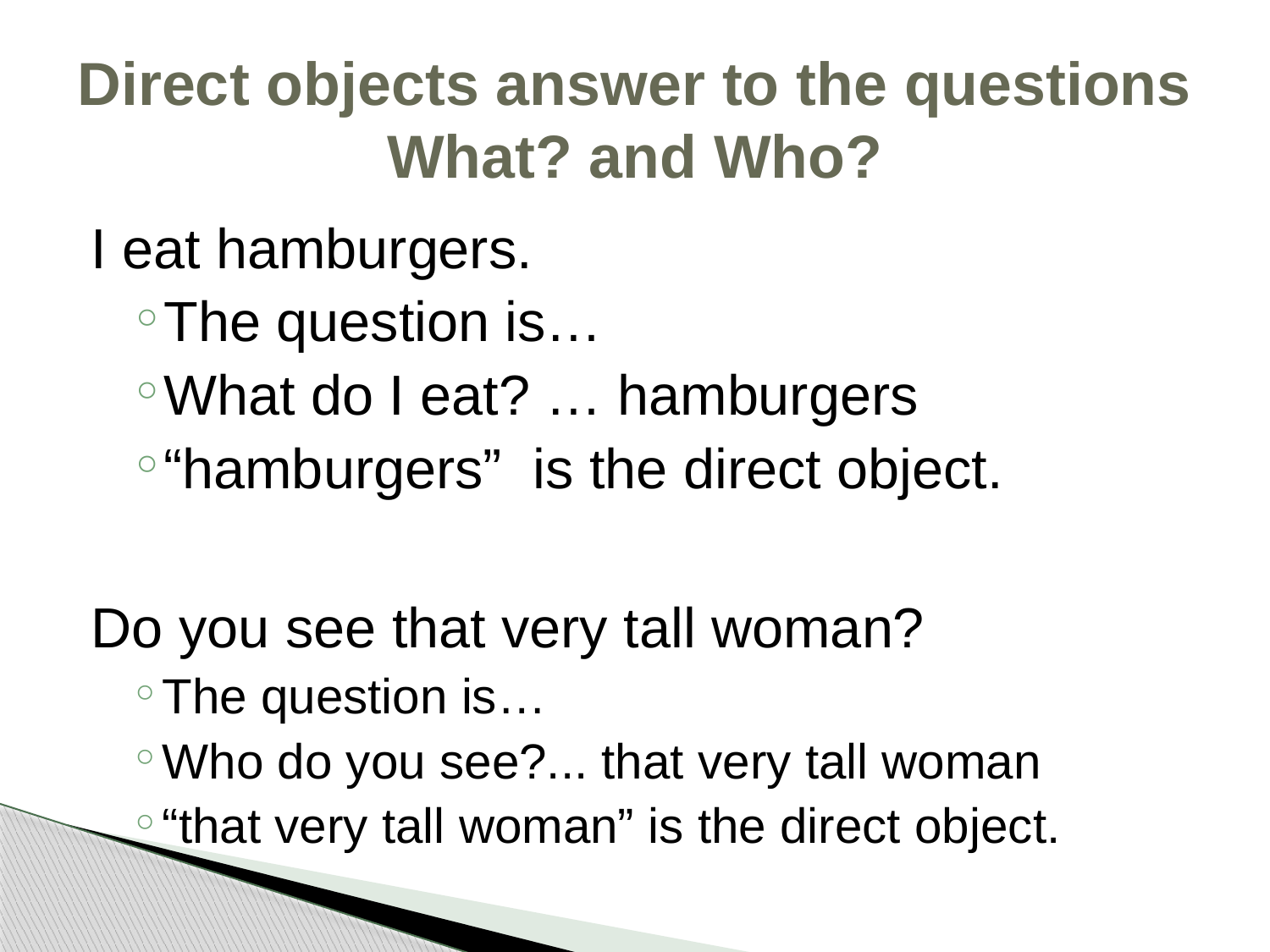

# Direct objects answer to the questions What? and Who?
I eat hamburgers.
The question is…
What do I eat? … hamburgers
“hamburgers”  is the direct object.

Do you see that very tall woman?
The question is…
Who do you see?... that very tall woman
“that very tall woman” is the direct object.